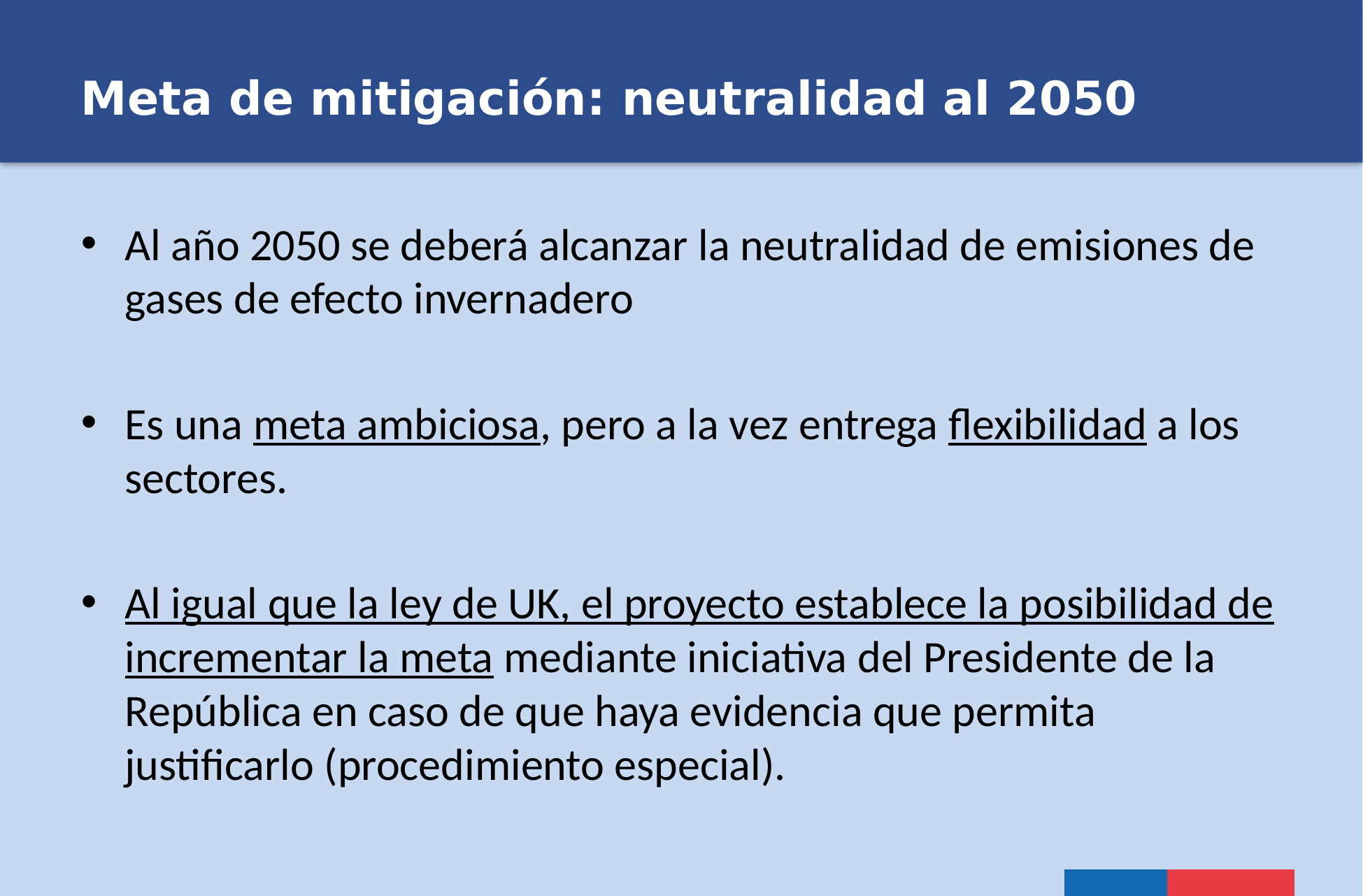

# Meta de mitigación: neutralidad al 2050
Al año 2050 se deberá alcanzar la neutralidad de emisiones de gases de efecto invernadero

Es una meta ambiciosa, pero a la vez entrega flexibilidad a los sectores.

Al igual que la ley de UK, el proyecto establece la posibilidad de incrementar la meta mediante iniciativa del Presidente de la República en caso de que haya evidencia que permita justificarlo (procedimiento especial).